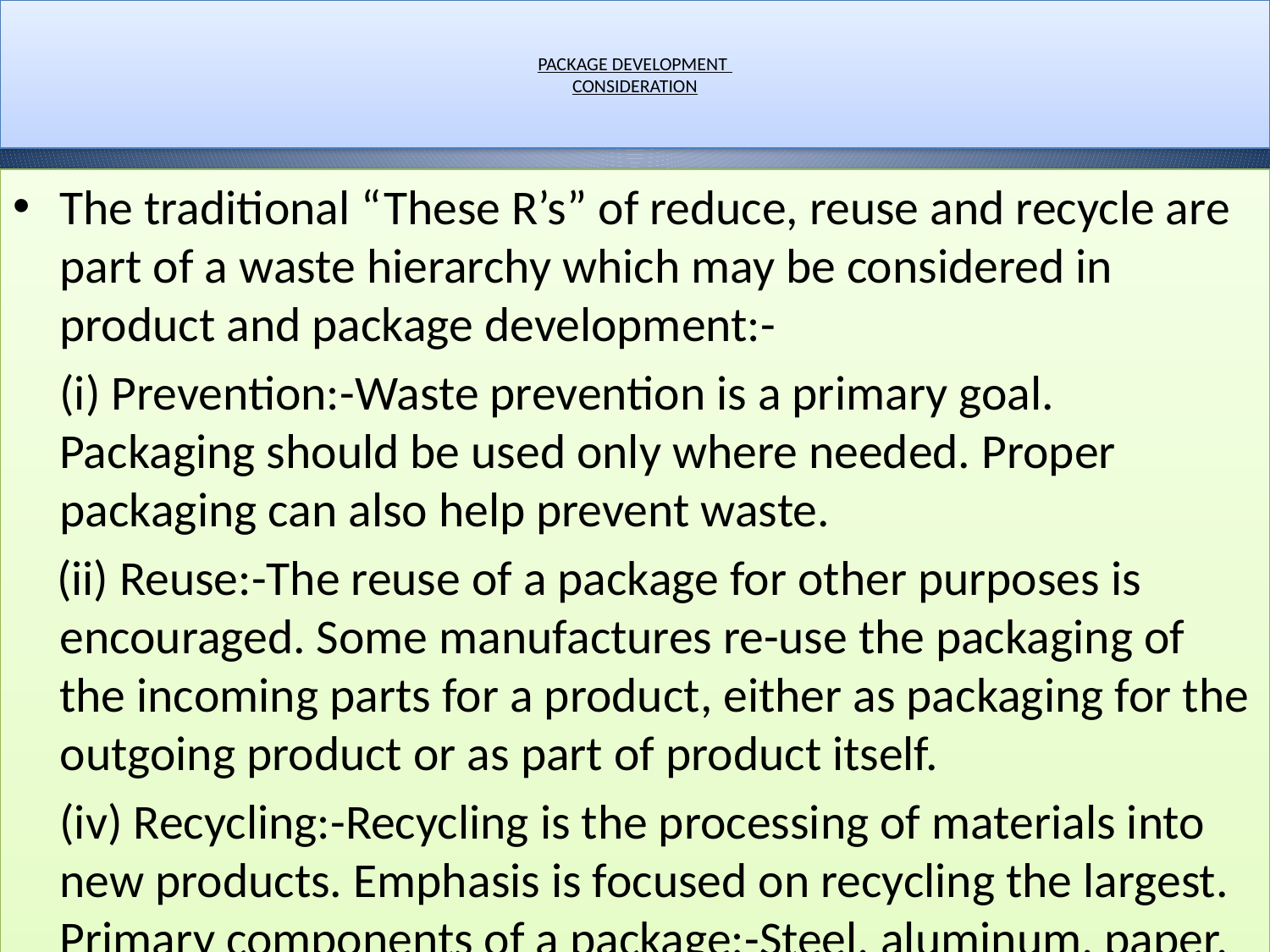

# PACKAGE DEVELOPMENT CONSIDERATION
The traditional “These R’s” of reduce, reuse and recycle are part of a waste hierarchy which may be considered in product and package development:-
	(i) Prevention:-Waste prevention is a primary goal. Packaging should be used only where needed. Proper packaging can also help prevent waste.
    (ii) Reuse:-The reuse of a package for other purposes is encouraged. Some manufactures re-use the packaging of the incoming parts for a product, either as packaging for the outgoing product or as part of product itself.
	(iv) Recycling:-Recycling is the processing of materials into new products. Emphasis is focused on recycling the largest. Primary components of a package:-Steel, aluminum, paper, plastics etc.